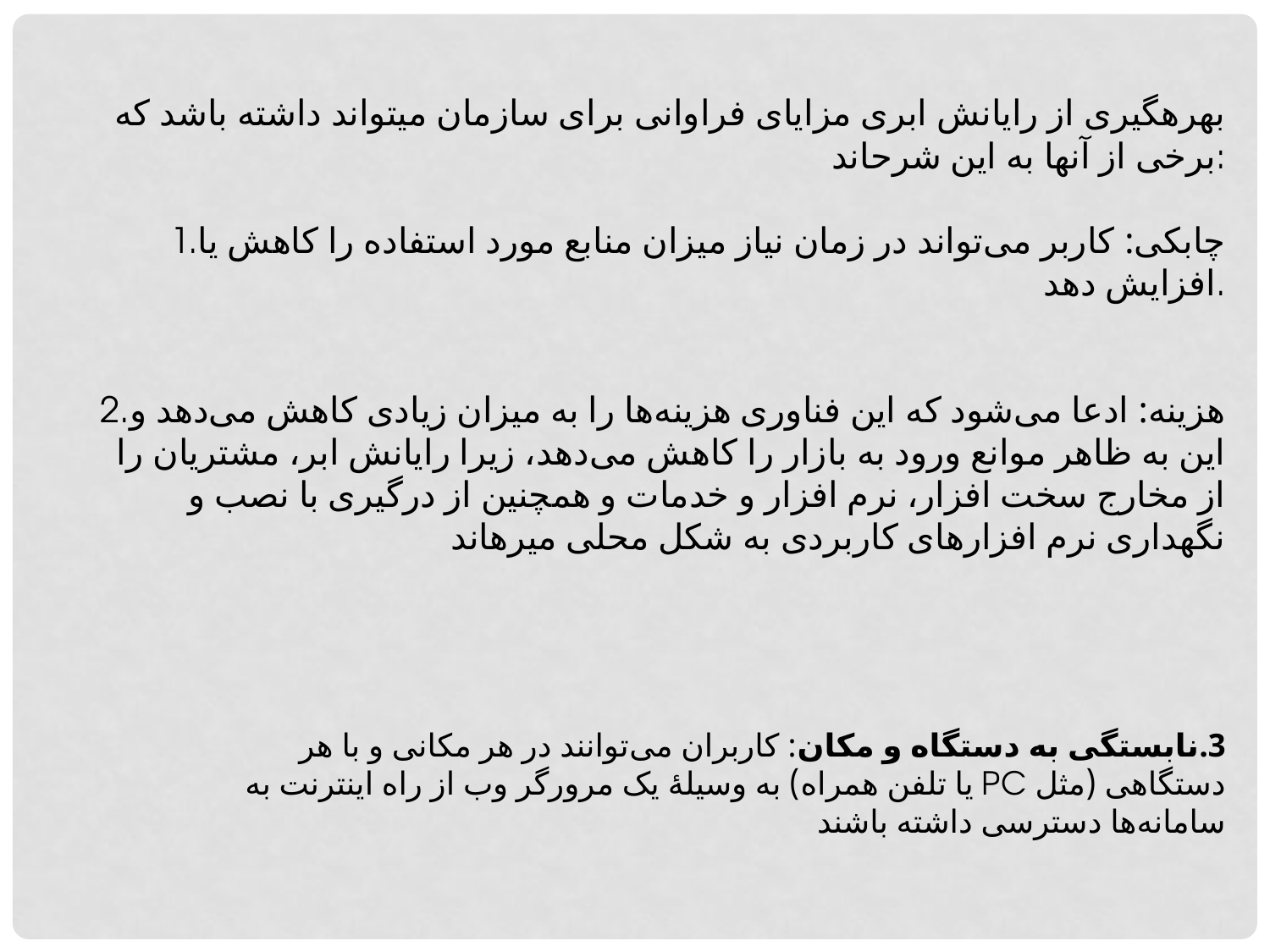

بهره‏گیری از رایانش ابری مزایای فراوانی برای سازمان می‏تواند داشته باشد که برخی از آنها به این شرح‏اند:

1.چابکی: کاربر می‌تواند در زمان نیاز میزان منابع مورد استفاده را کاهش یا افزایش دهد.

2.هزینه: ادعا می‌شود که این فناوری هزینه‌ها را به میزان زیادی کاهش می‌دهد و این به ظاهر موانع ورود به بازار را کاهش می‌دهد، زیرا رایانش ابر، مشتریان را از مخارج سخت افزار، نرم افزار و خدمات و همچنین از درگیری با نصب و نگهداری نرم افزارهای کاربردی به شکل محلی میرهاند
3.نابستگی به دستگاه و مکان: کاربران می‌توانند در هر مکانی و با هر دستگاهی (مثل PC یا تلفن همراه) به وسیلهٔ یک مرورگر وب از راه اینترنت به سامانه‌ها دسترسی داشته باشند